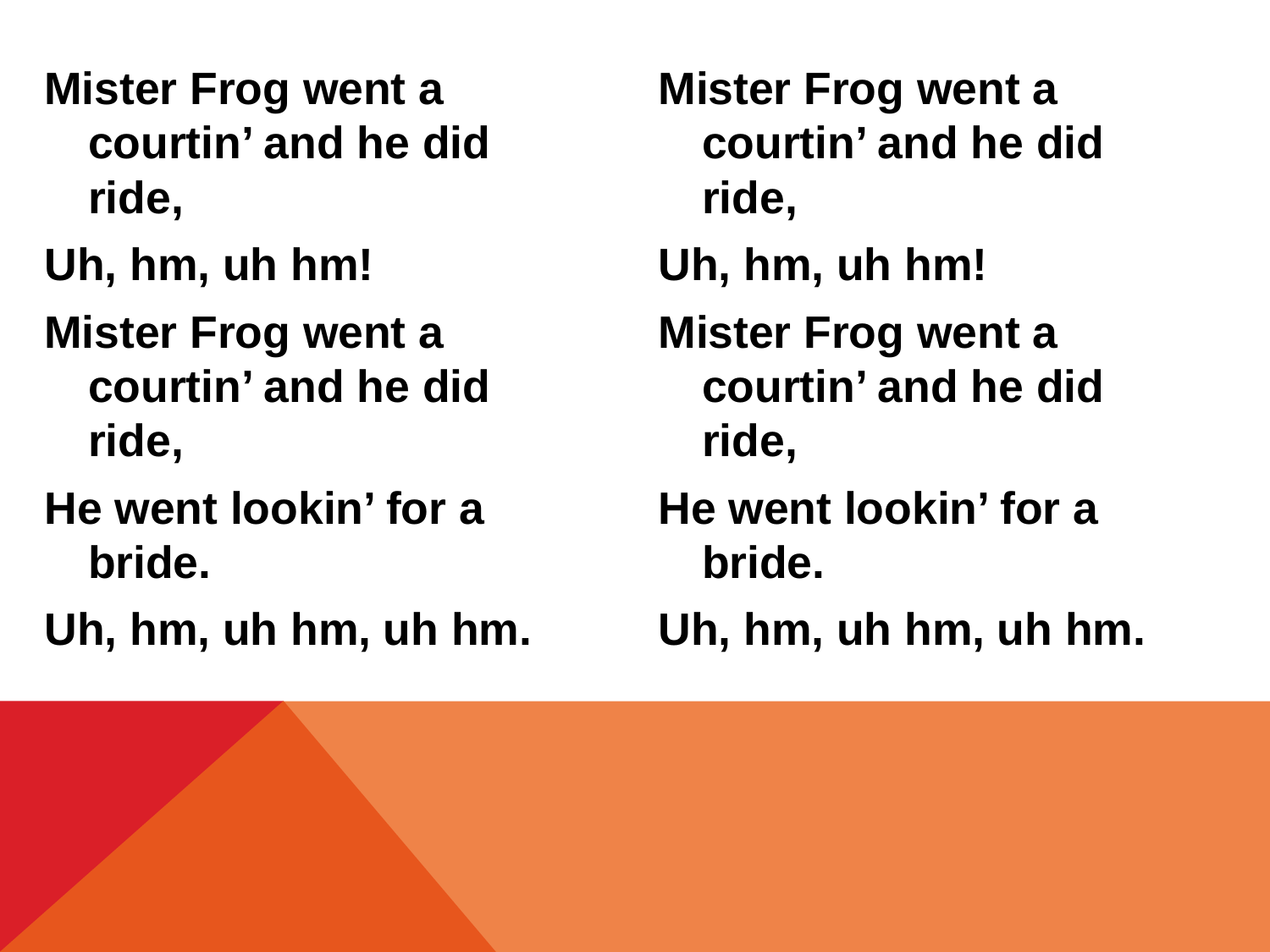

Mister Frog went a courtin’ and he did ride,
Uh, hm, uh hm!
Mister Frog went a courtin’ and he did ride,
He went lookin’ for a bride.
Uh, hm, uh hm, uh hm.
Mister Frog went a courtin’ and he did ride,
Uh, hm, uh hm!
Mister Frog went a courtin’ and he did ride,
He went lookin’ for a bride.
Uh, hm, uh hm, uh hm.